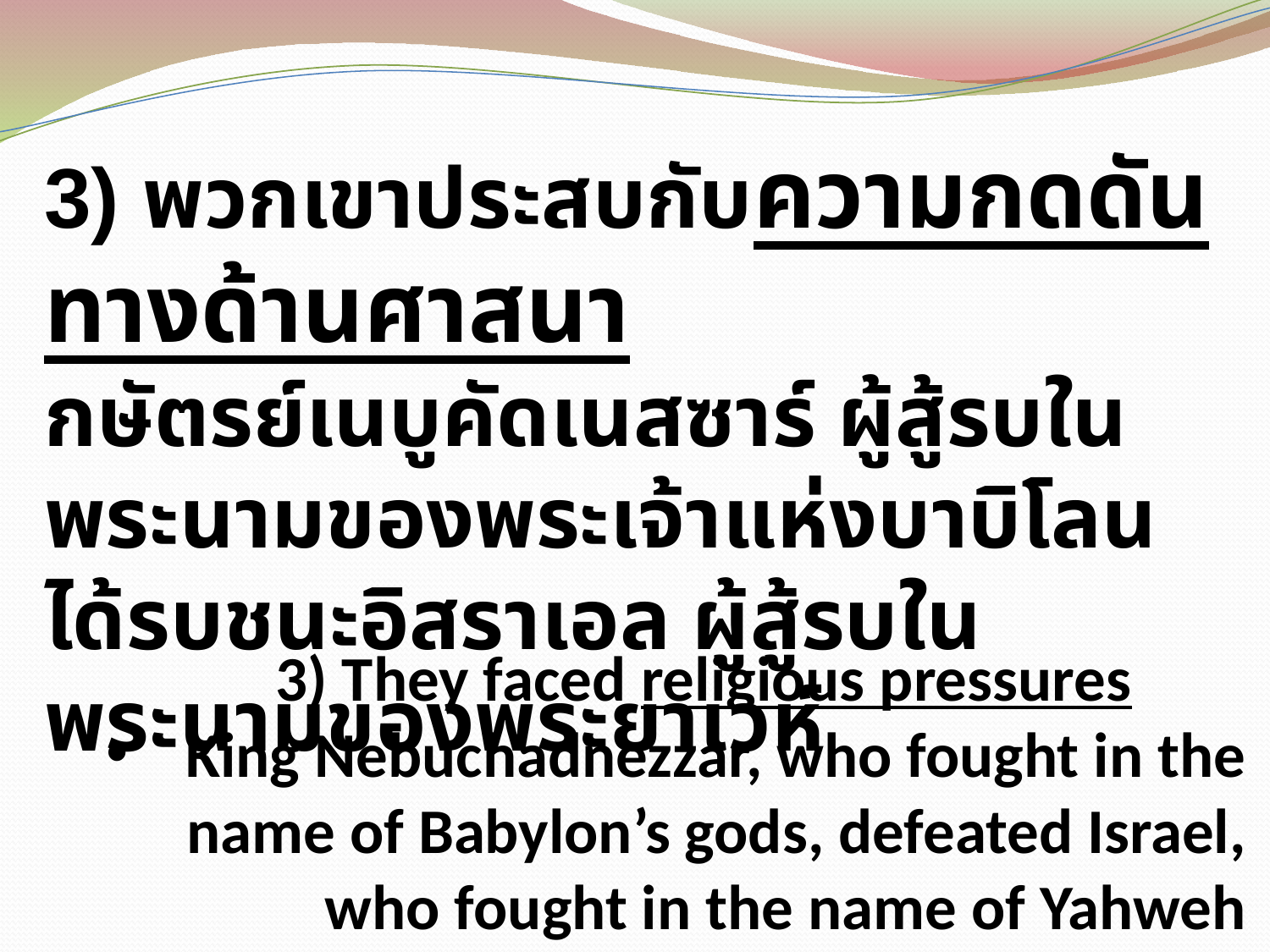

3) พวกเขาประสบกับความกดดันทางด้านศาสนา
กษัตรย์เนบูคัดเนสซาร์ ผู้สู้รบในพระนามของพระเจ้าแห่งบาบิโลน ได้รบชนะอิสราเอล ผู้สู้รบในพระนามของพระยาเวห์
     3) They faced religious pressures
King Nebuchadnezzar, who fought in the name of Babylon’s gods, defeated Israel, who fought in the name of Yahweh